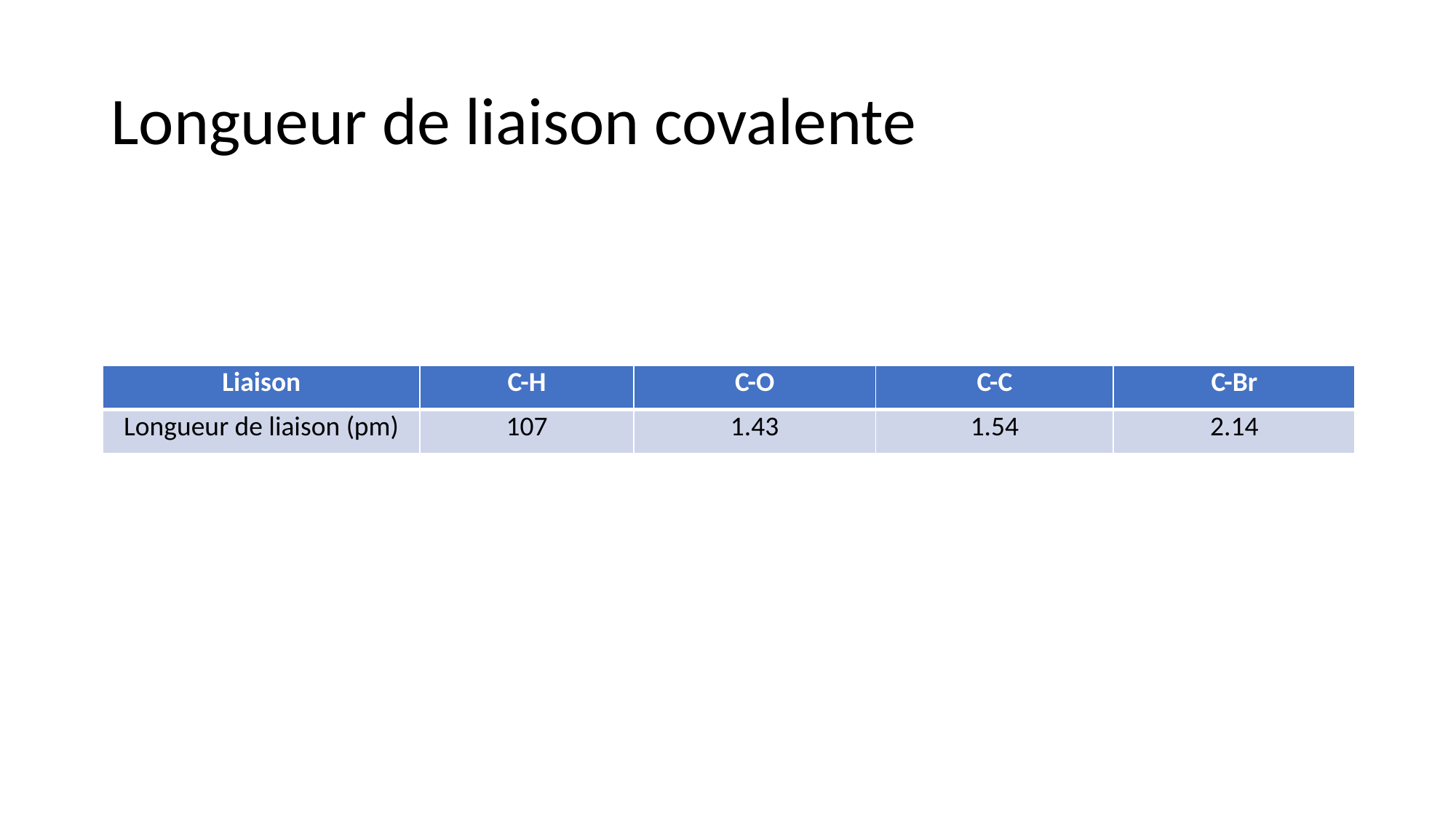

# Longueur de liaison covalente
| Liaison | C-H | C-O | C-C | C-Br |
| --- | --- | --- | --- | --- |
| Longueur de liaison (pm) | 107 | 1.43 | 1.54 | 2.14 |